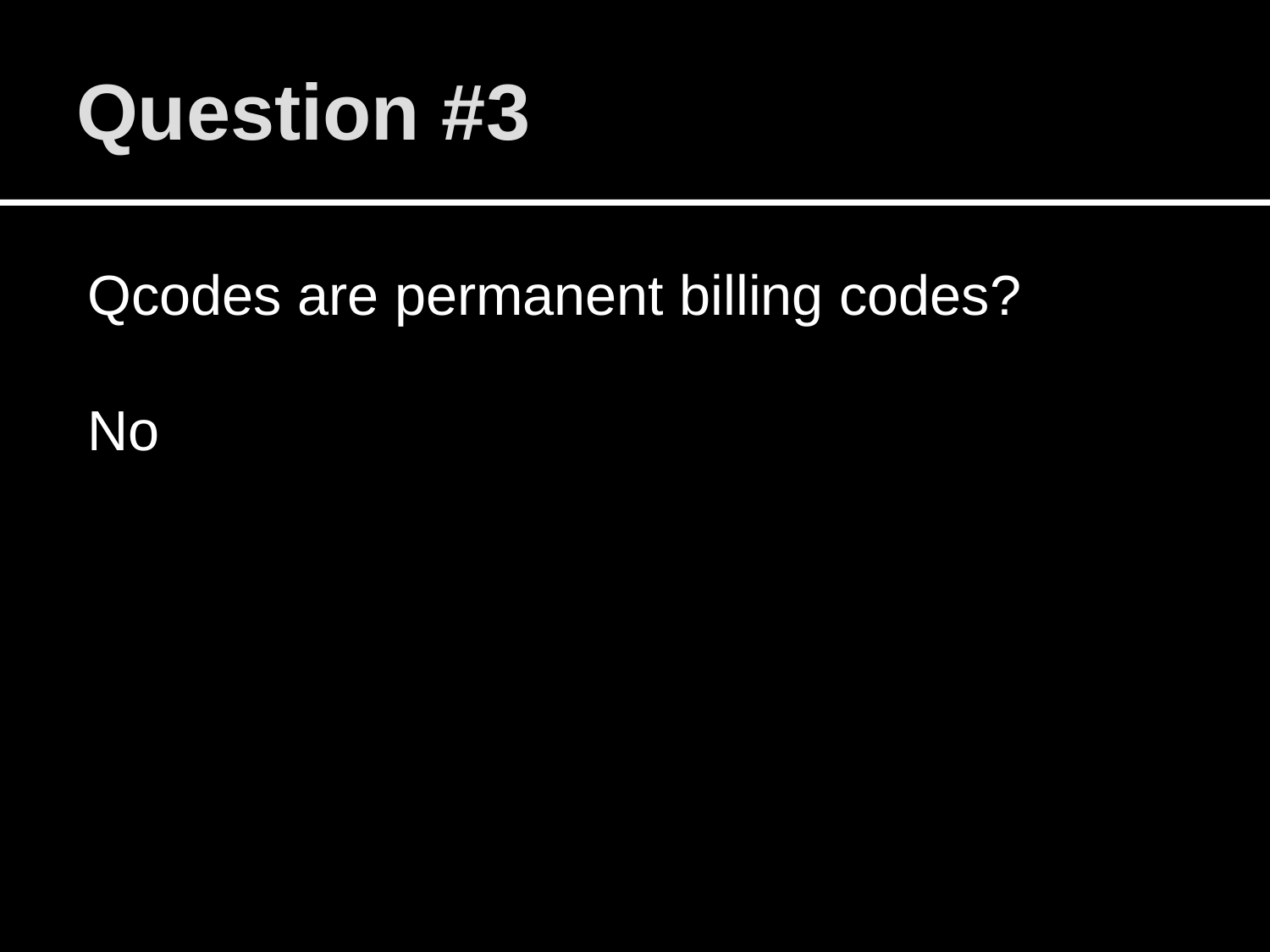

# Question #3
Qcodes are permanent billing codes?

No